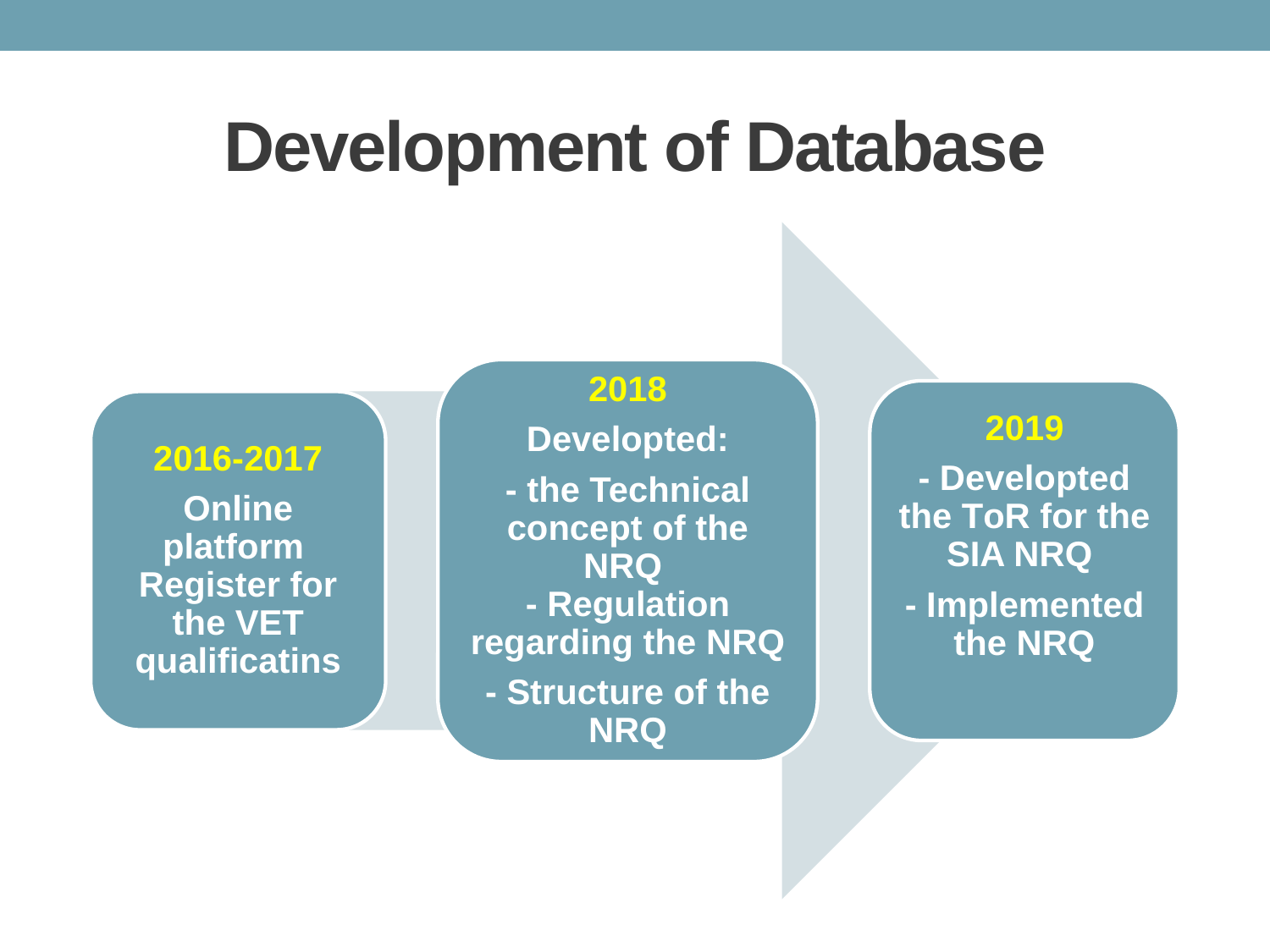

# Development of Database
2016-2017
Online platform  Register for the VET qualificatins
2018
Developted:
- the Technical concept of the NRQ
- Regulation regarding the NRQ
- Structure of the NRQ
2019
- Developted the ToR for the SIA NRQ
- Implemented the NRQ